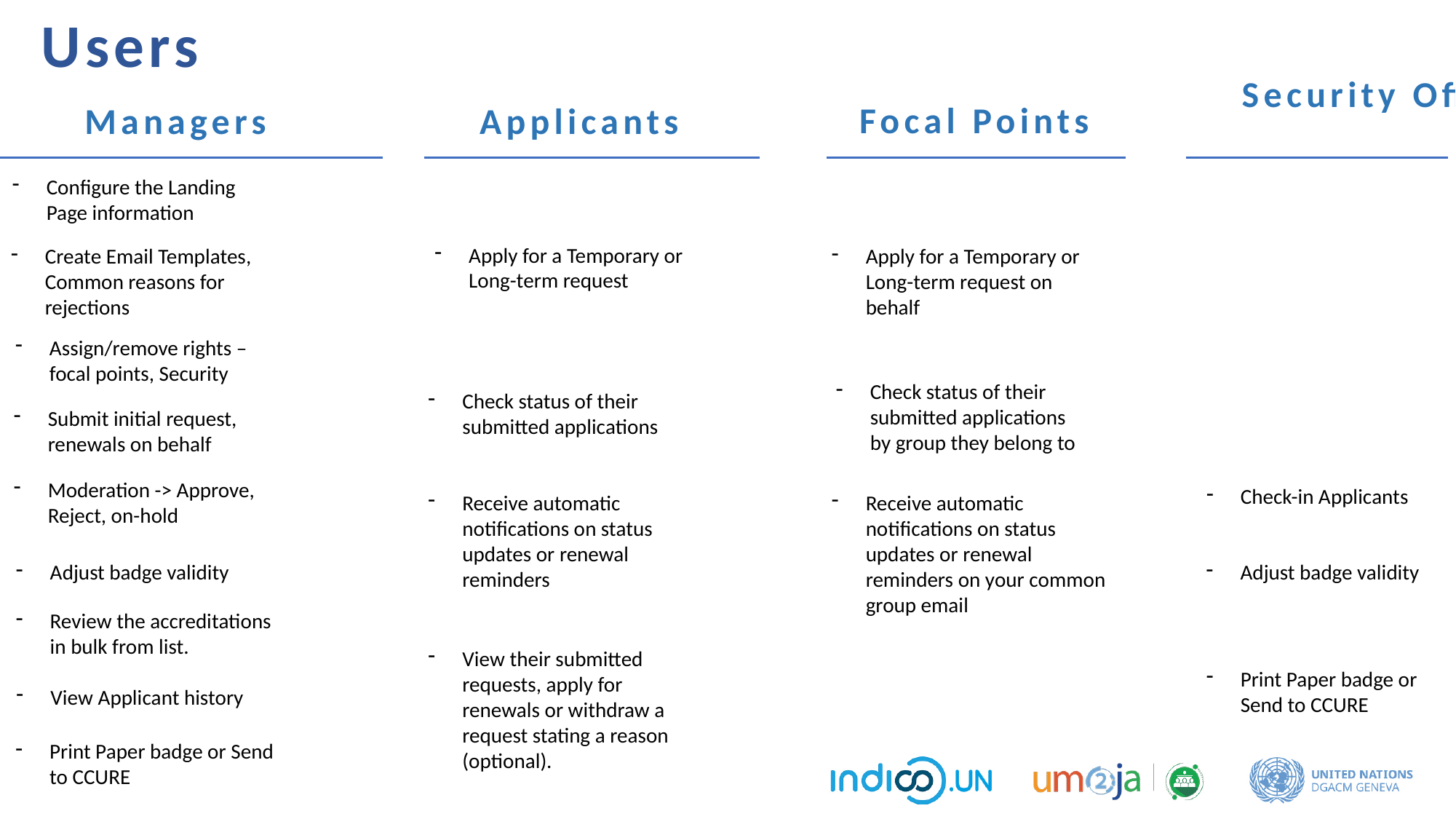

Users

Security Officers
Focal Points
Applicants
Managers
Configure the Landing Page information
Apply for a Temporary or Long-term request
Create Email Templates, Common reasons for rejections
Apply for a Temporary or Long-term request on behalf
Assign/remove rights – focal points, Security
Check status of their submitted applications by group they belong to
Check status of their submitted applications
Submit initial request, renewals on behalf

Check-in Applicants
Moderation -> Approve, Reject, on-hold
Receive automatic notifications on status updates or renewal reminders
Receive automatic notifications on status updates or renewal reminders on your common group email
Adjust badge validity
Adjust badge validity
Review the accreditations in bulk from list.
View their submitted requests, apply for renewals or withdraw a request stating a reason (optional).
Print Paper badge or Send to CCURE
View Applicant history
Print Paper badge or Send to CCURE